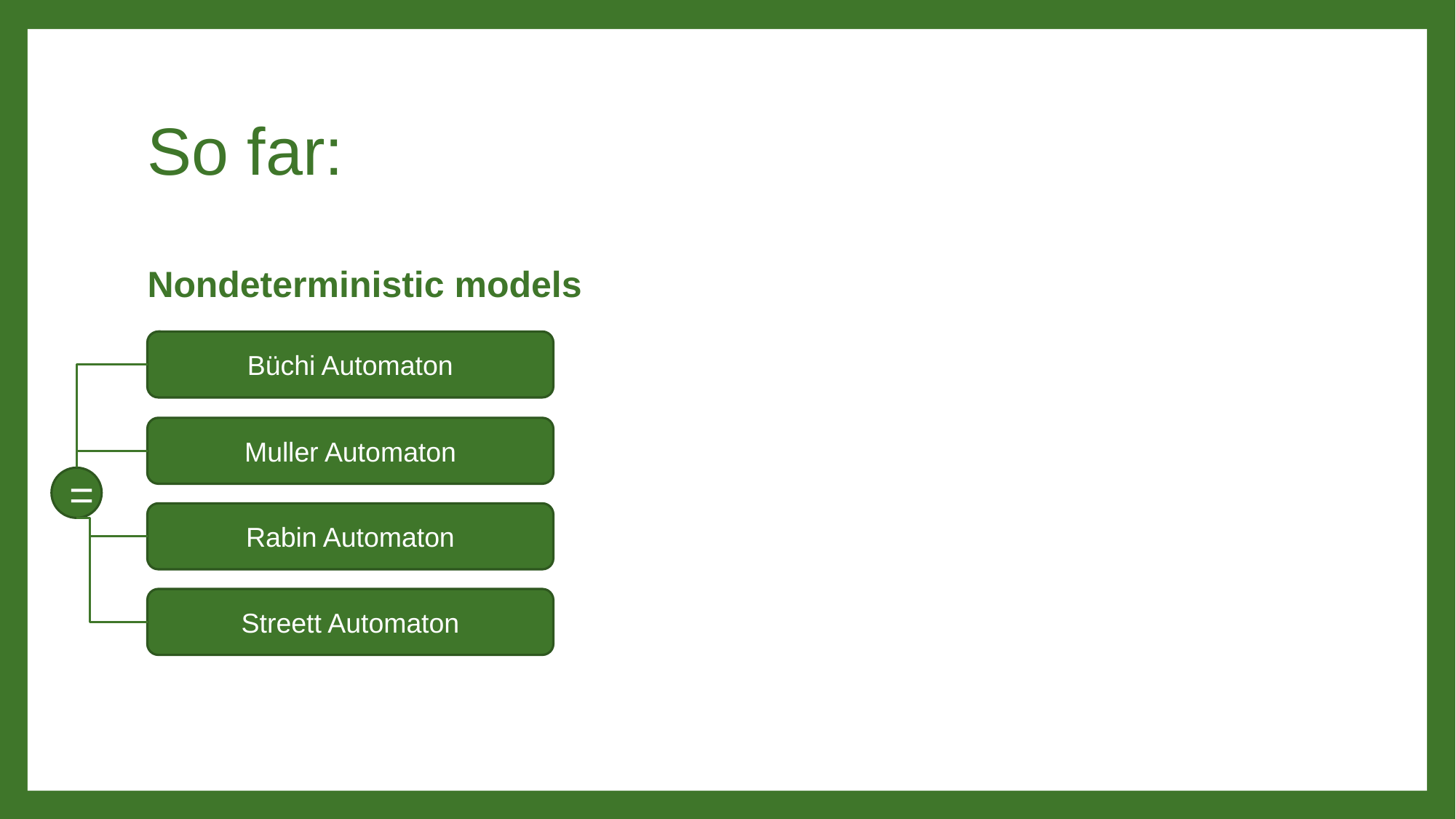

# So far:
Nondeterministic models
Büchi Automaton
Muller Automaton
=
Rabin Automaton
Streett Automaton